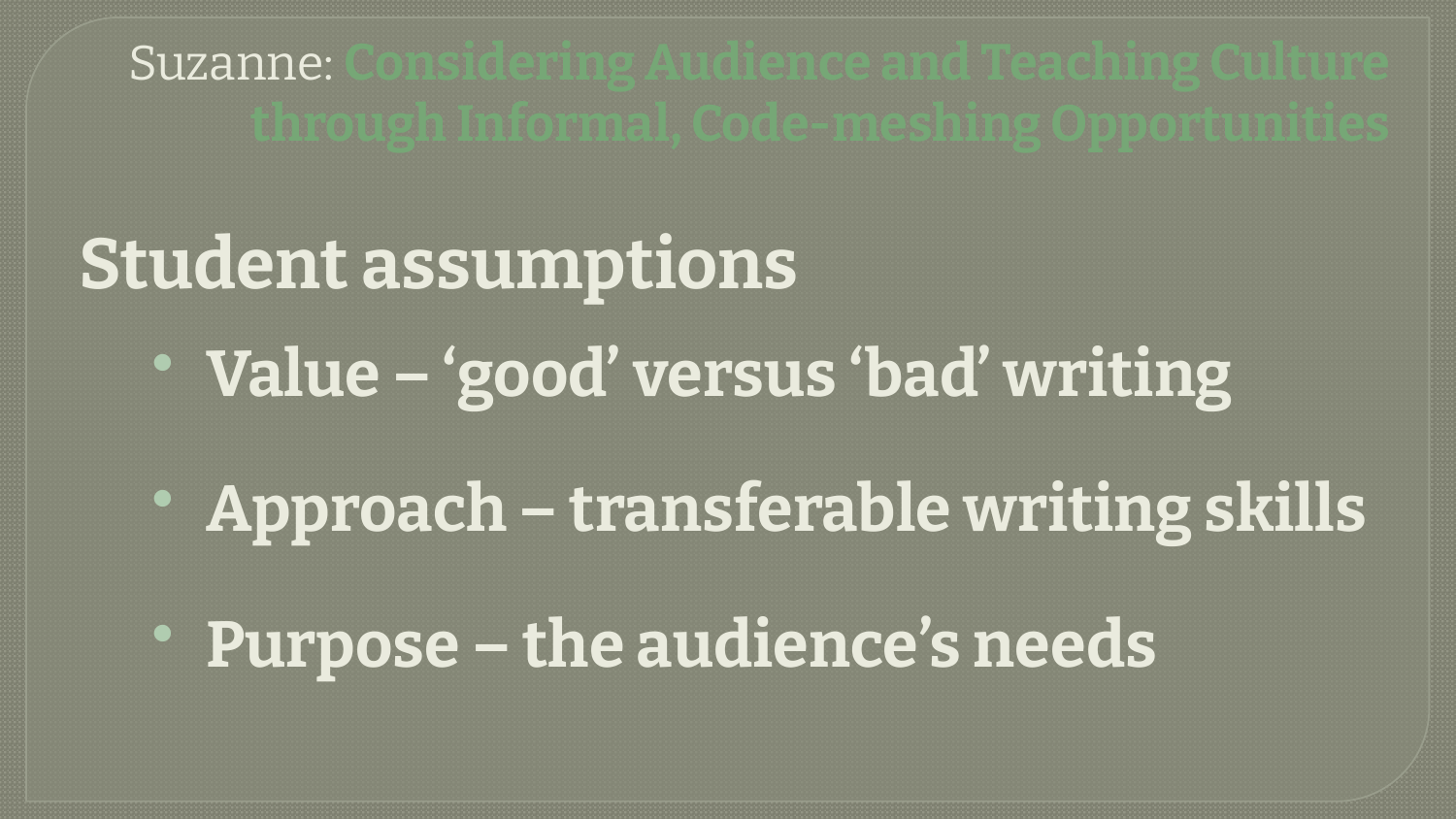

# Suzanne: Considering Audience and Teaching Culture through Informal, Code-meshing Opportunities
Student assumptions

Value – ‘good’ versus ‘bad’ writing

Approach – transferable writing skills

Purpose – the audience’s needs